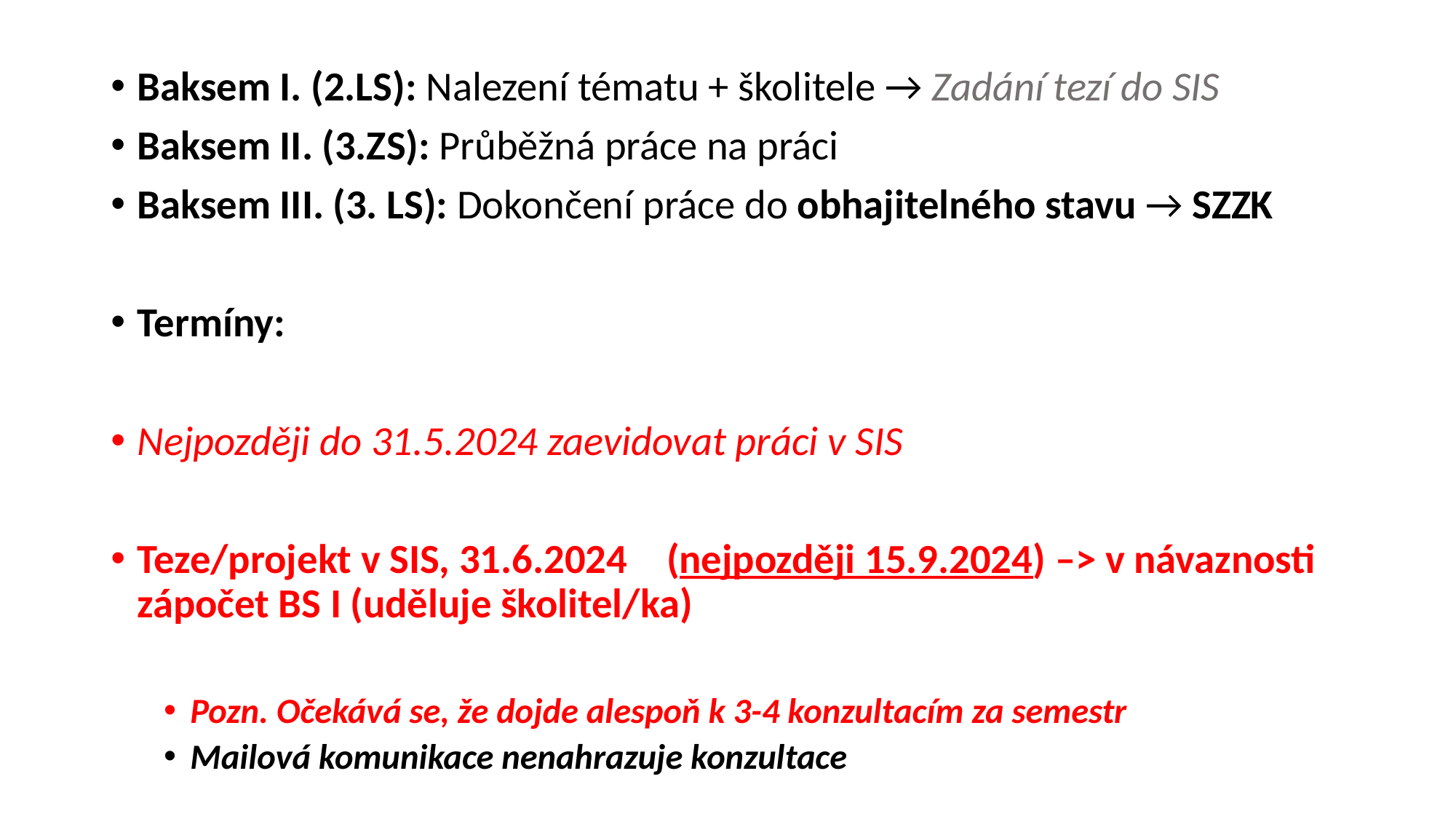

Baksem I. (2.LS): Nalezení tématu + školitele → Zadání tezí do SIS
Baksem II. (3.ZS): Průběžná práce na práci
Baksem III. (3. LS): Dokončení práce do obhajitelného stavu → SZZK

Termíny:

Nejpozději do 31.5.2024 zaevidovat práci v SIS

Teze/projekt v SIS, 31.6.2024 	(nejpozději 15.9.2024) –> v návaznosti zápočet BS I (uděluje školitel/ka)

Pozn. Očekává se, že dojde alespoň k 3-4 konzultacím za semestr
Mailová komunikace nenahrazuje konzultace